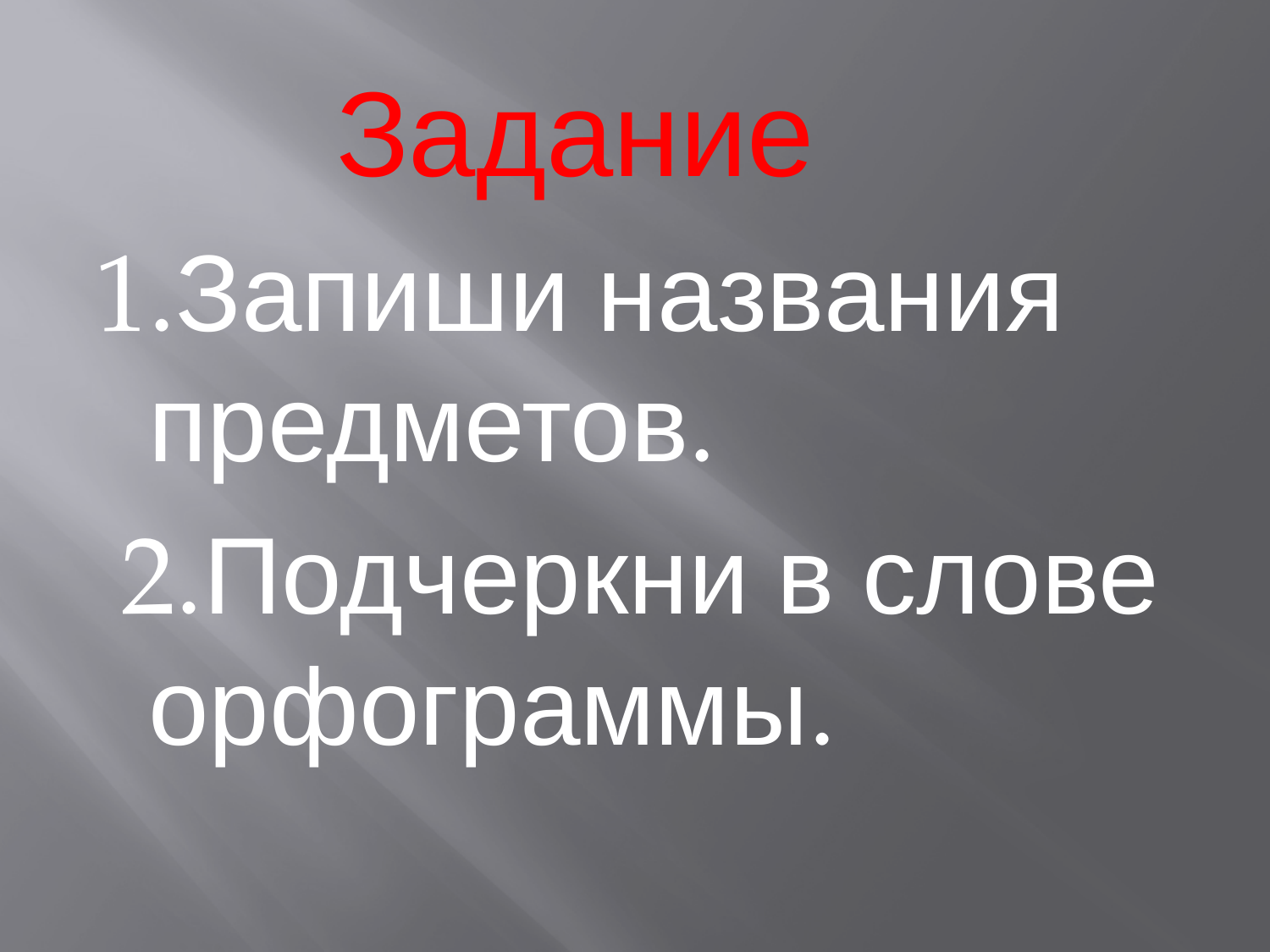

Задание
1.Запиши названия предметов.
 2.Подчеркни в слове орфограммы.